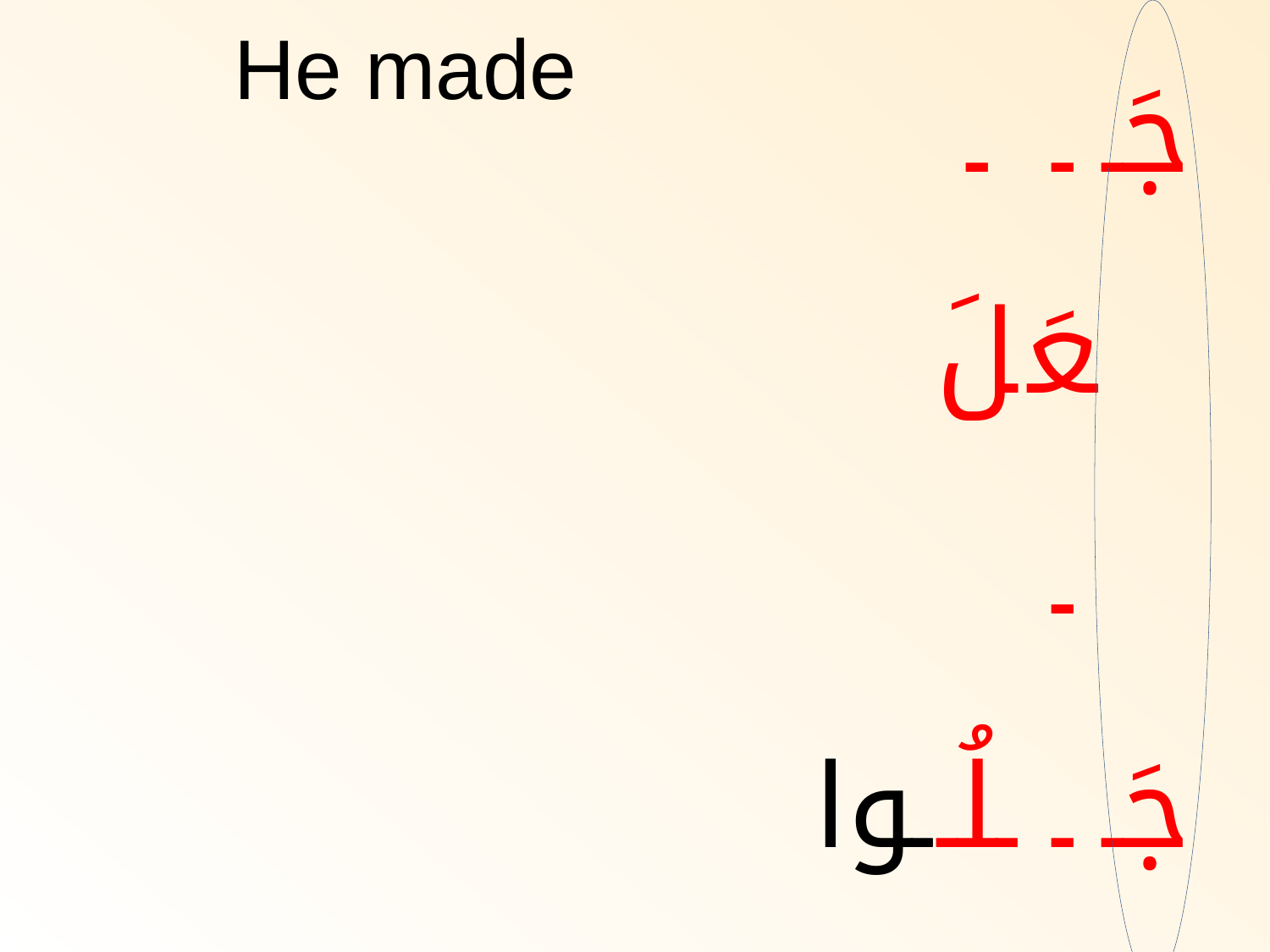

| He made |  |  | ـلَ | ـعَـ | جَـ |
| --- | --- | --- | --- | --- | --- |
|  |  | ـوا | ـلُـ | ـعَـ | جَـ |
|  |  | ـتَ | ـلْـ | ـعَـ | جَـ |
|  |  | ـتُمْ | ـلْـ | ـعَـ | جَـ |
|  |  | ـتُ | ـلْـ | ـعَـ | جَـ |
|  |  | ـنَا | ـلْـ | ـعَـ | جَـ |